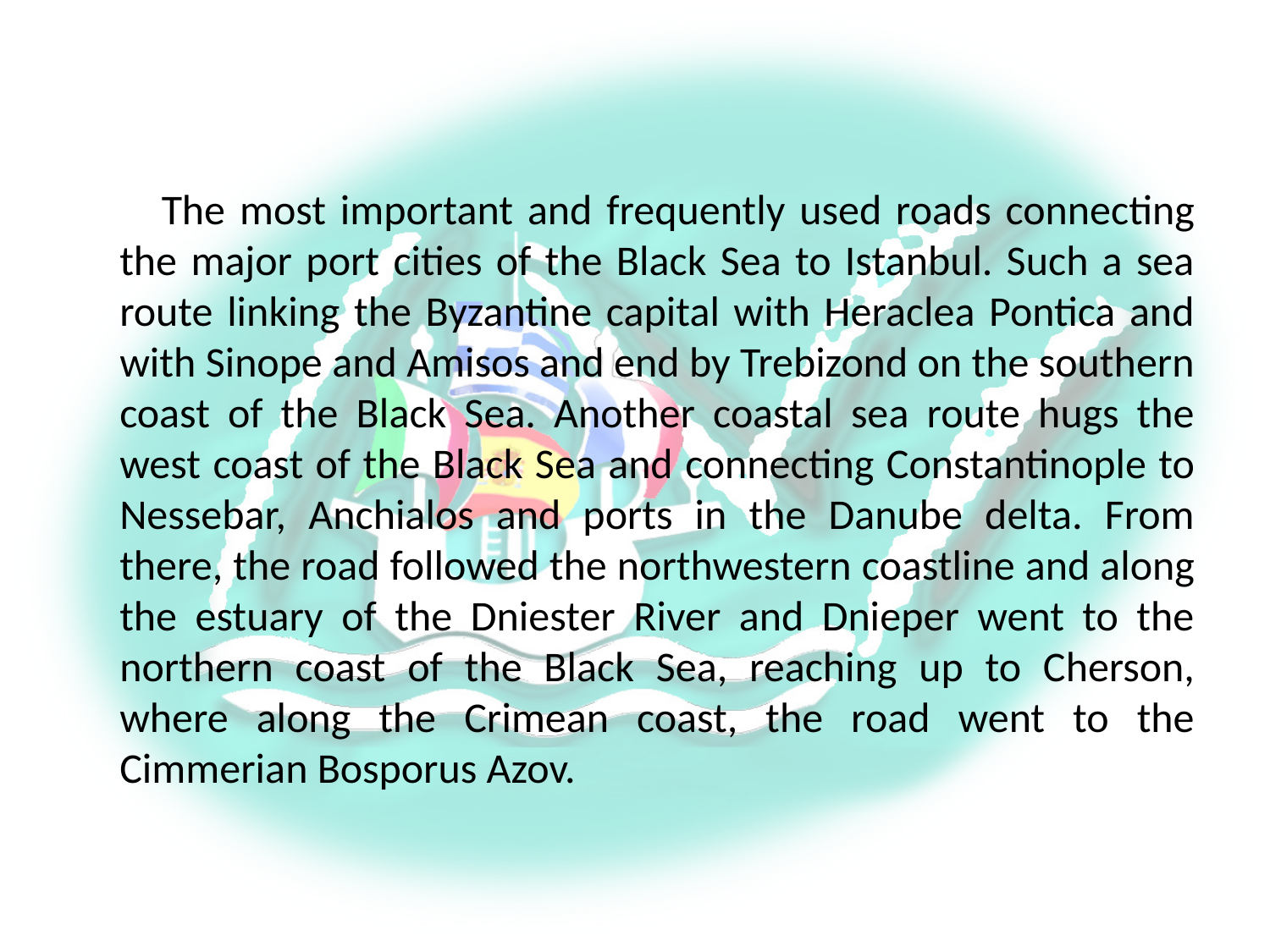

The most important and frequently used roads connecting the major port cities of the Black Sea to Istanbul. Such a sea route linking the Byzantine capital with Heraclea Pontica and with Sinope and Amisos and end by Trebizond on the southern coast of the Black Sea. Another coastal sea route hugs the west coast of the Black Sea and connecting Constantinople to Nessebar, Anchialos and ports in the Danube delta. From there, the road followed the northwestern coastline and along the estuary of the Dniester River and Dnieper went to the northern coast of the Black Sea, reaching up to Cherson, where along the Crimean coast, the road went to the Cimmerian Bosporus Azov.